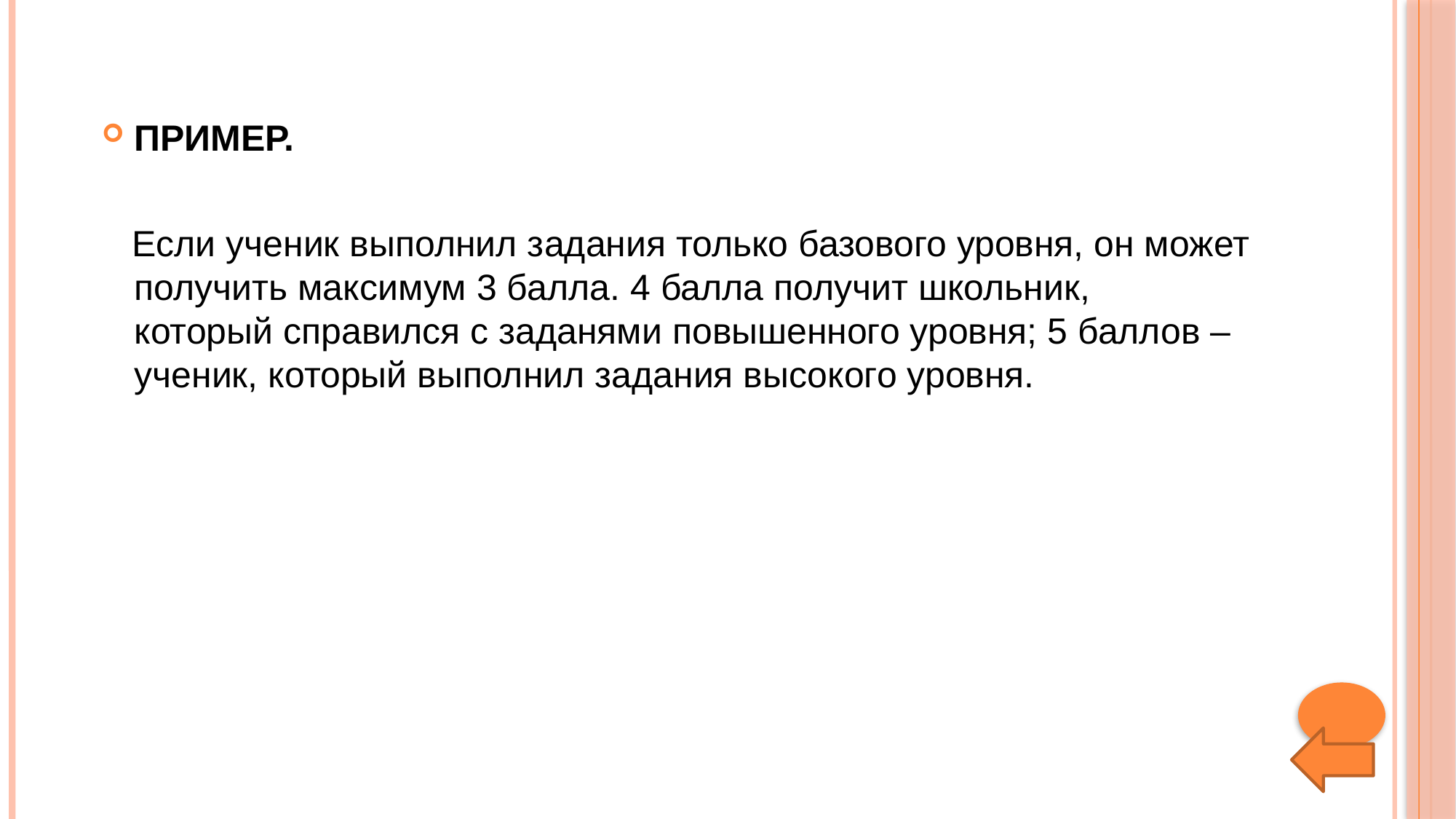

ПРИМЕР.

   Если ученик выполнил задания только базового уровня, он может получить максимум 3 балла. 4 балла получит школьник,
который справился с заданями повышенного уровня; 5 баллов –
ученик, который выполнил задания высокого уровня.